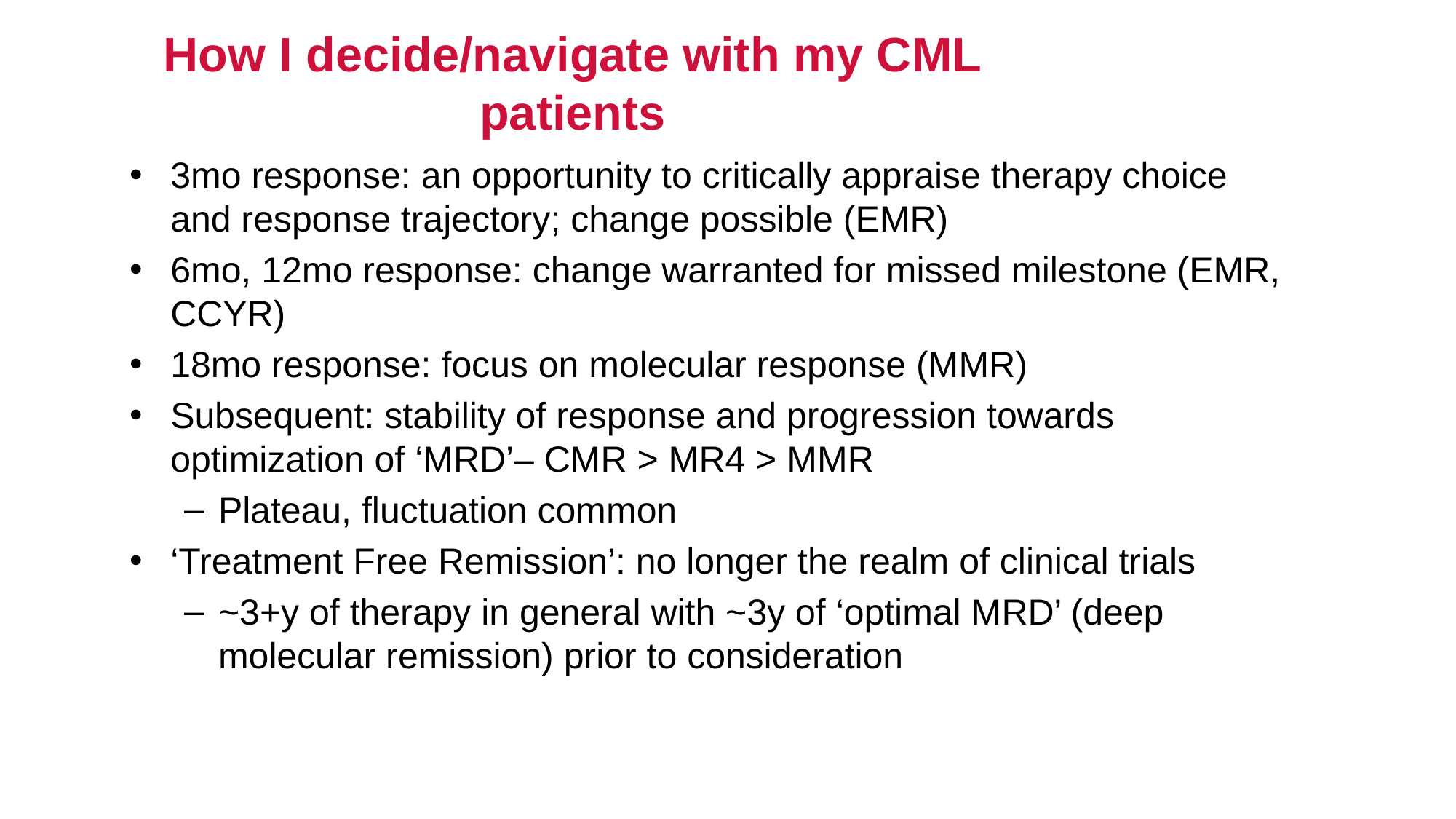

# How I decide/navigate with my CML patients
3mo response: an opportunity to critically appraise therapy choice and response trajectory; change possible (EMR)
6mo, 12mo response: change warranted for missed milestone (EMR, CCYR)
18mo response: focus on molecular response (MMR)
Subsequent: stability of response and progression towards optimization of ‘MRD’– CMR > MR4 > MMR
Plateau, fluctuation common
‘Treatment Free Remission’: no longer the realm of clinical trials
~3+y of therapy in general with ~3y of ‘optimal MRD’ (deep molecular remission) prior to consideration